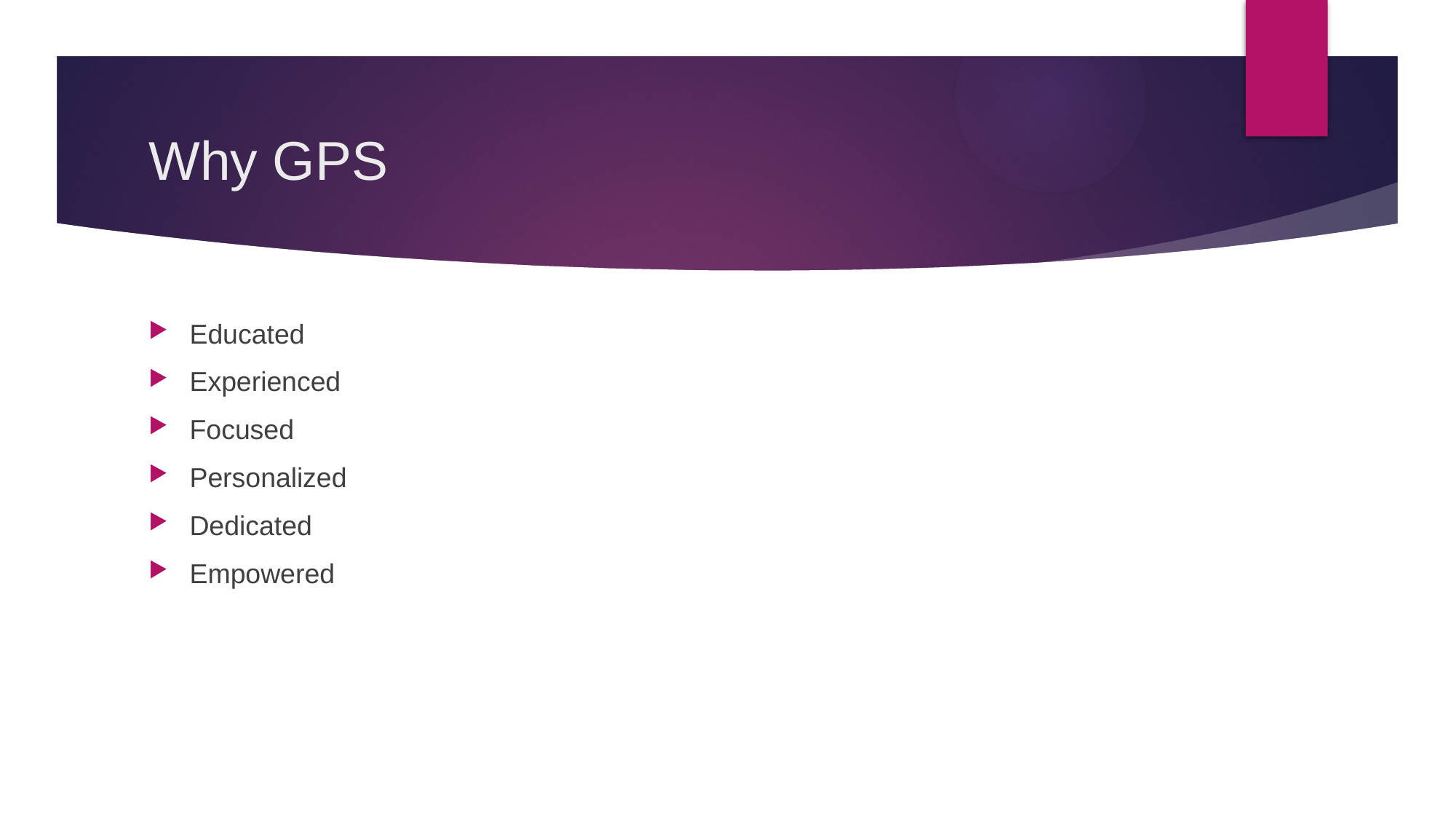

# Why GPS
Educated
Experienced
Focused
Personalized
Dedicated
Empowered